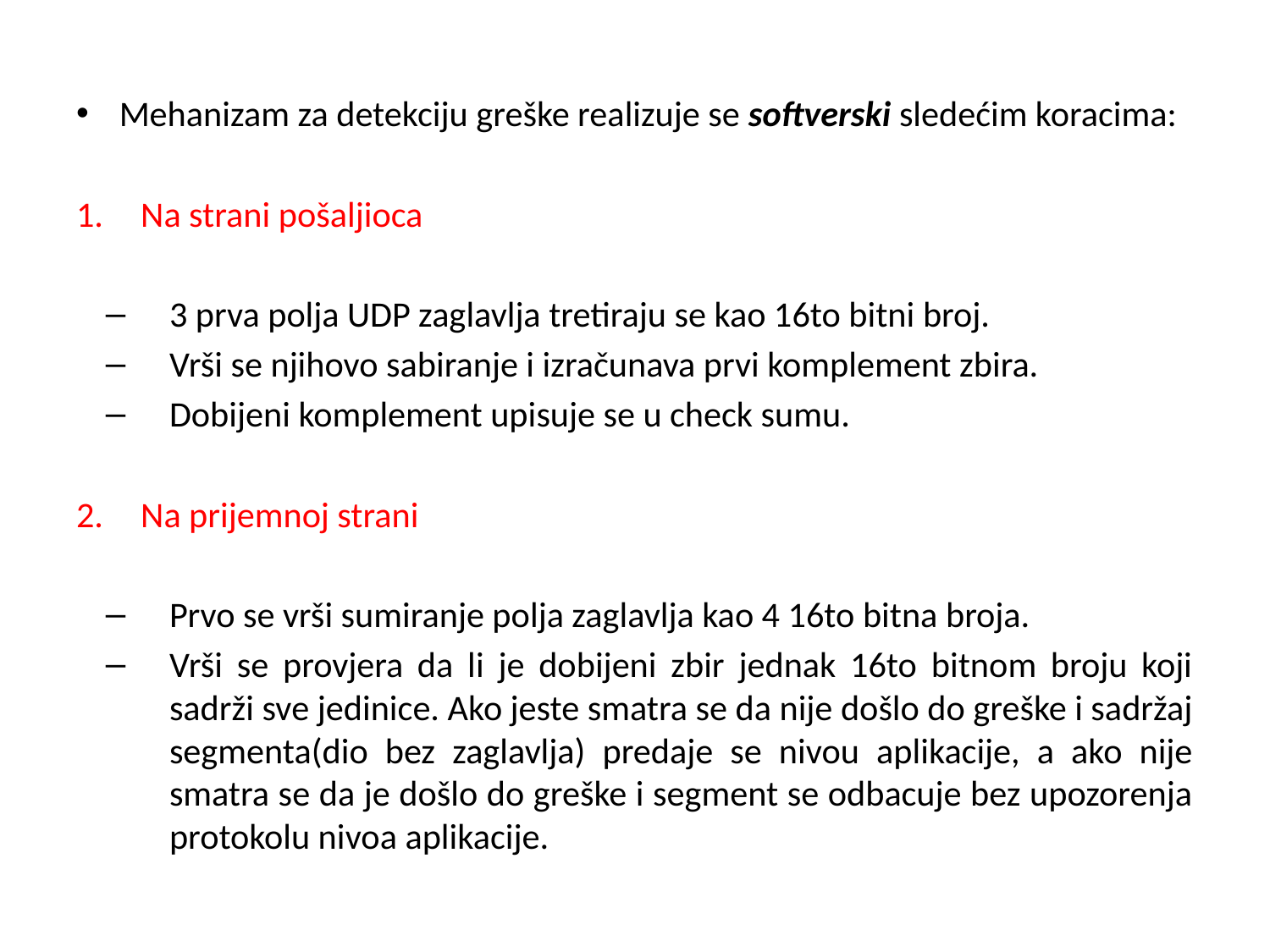

Mehanizam za detekciju greške realizuje se softverski sledećim koracima:

Na strani pošaljioca

3 prva polja UDP zaglavlja tretiraju se kao 16to bitni broj.
Vrši se njihovo sabiranje i izračunava prvi komplement zbira.
Dobijeni komplement upisuje se u check sumu.

Na prijemnoj strani

Prvo se vrši sumiranje polja zaglavlja kao 4 16to bitna broja.
Vrši se provjera da li je dobijeni zbir jednak 16to bitnom broju koji sadrži sve jedinice. Ako jeste smatra se da nije došlo do greške i sadržaj segmenta(dio bez zaglavlja) predaje se nivou aplikacije, a ako nije smatra se da je došlo do greške i segment se odbacuje bez upozorenja protokolu nivoa aplikacije.